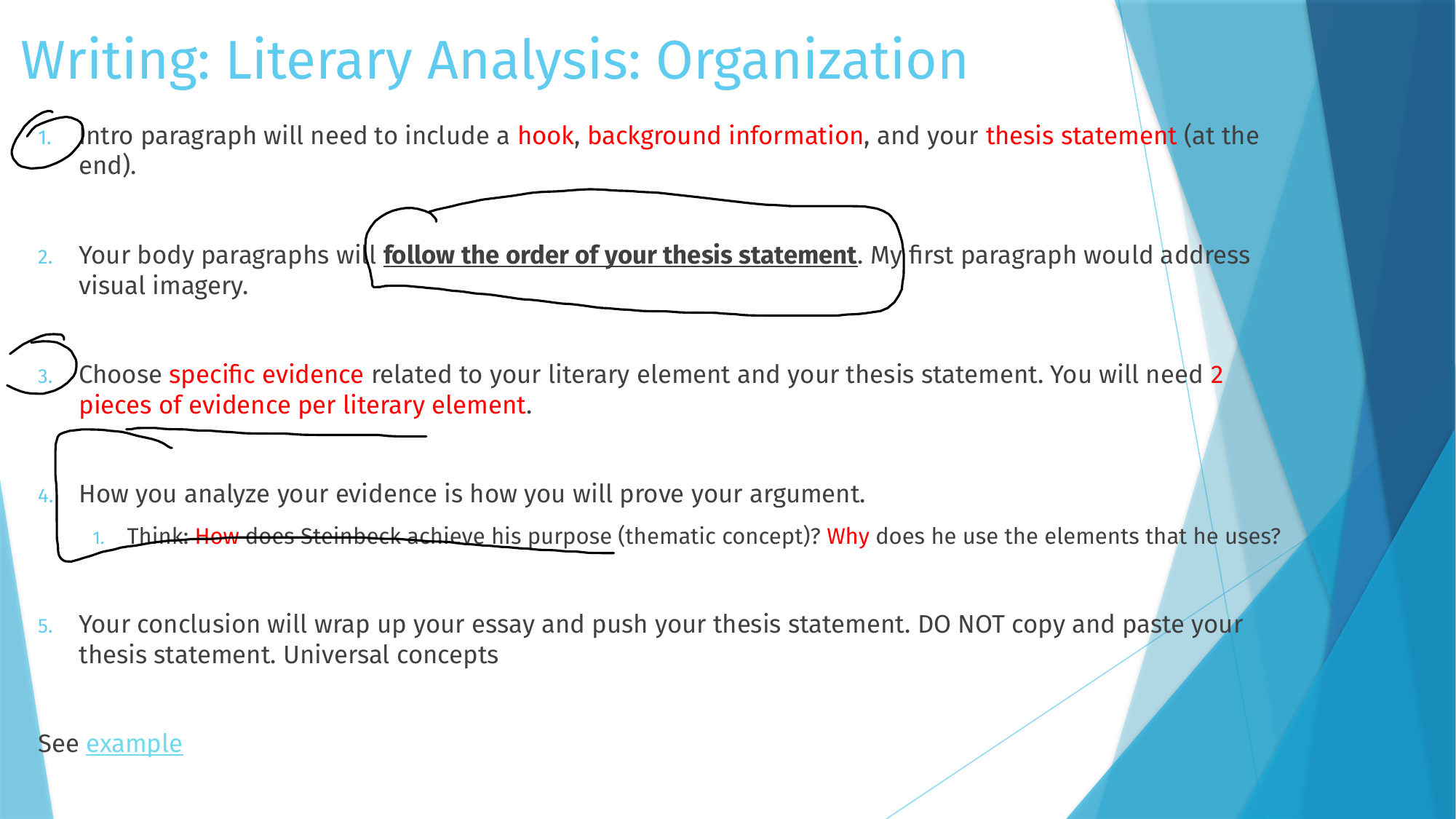

# Writing: Literary Analysis: Organization

Intro paragraph will need to include a hook, background information, and your thesis statement (at the end).

Your body paragraphs will follow the order of your thesis statement. My first paragraph would address visual imagery.

Choose specific evidence related to your literary element and your thesis statement. You will need 2 pieces of evidence per literary element.

How you analyze your evidence is how you will prove your argument.
Think: How does Steinbeck achieve his purpose (thematic concept)? Why does he use the elements that he uses?

Your conclusion will wrap up your essay and push your thesis statement. DO NOT copy and paste your thesis statement. Universal concepts

See example